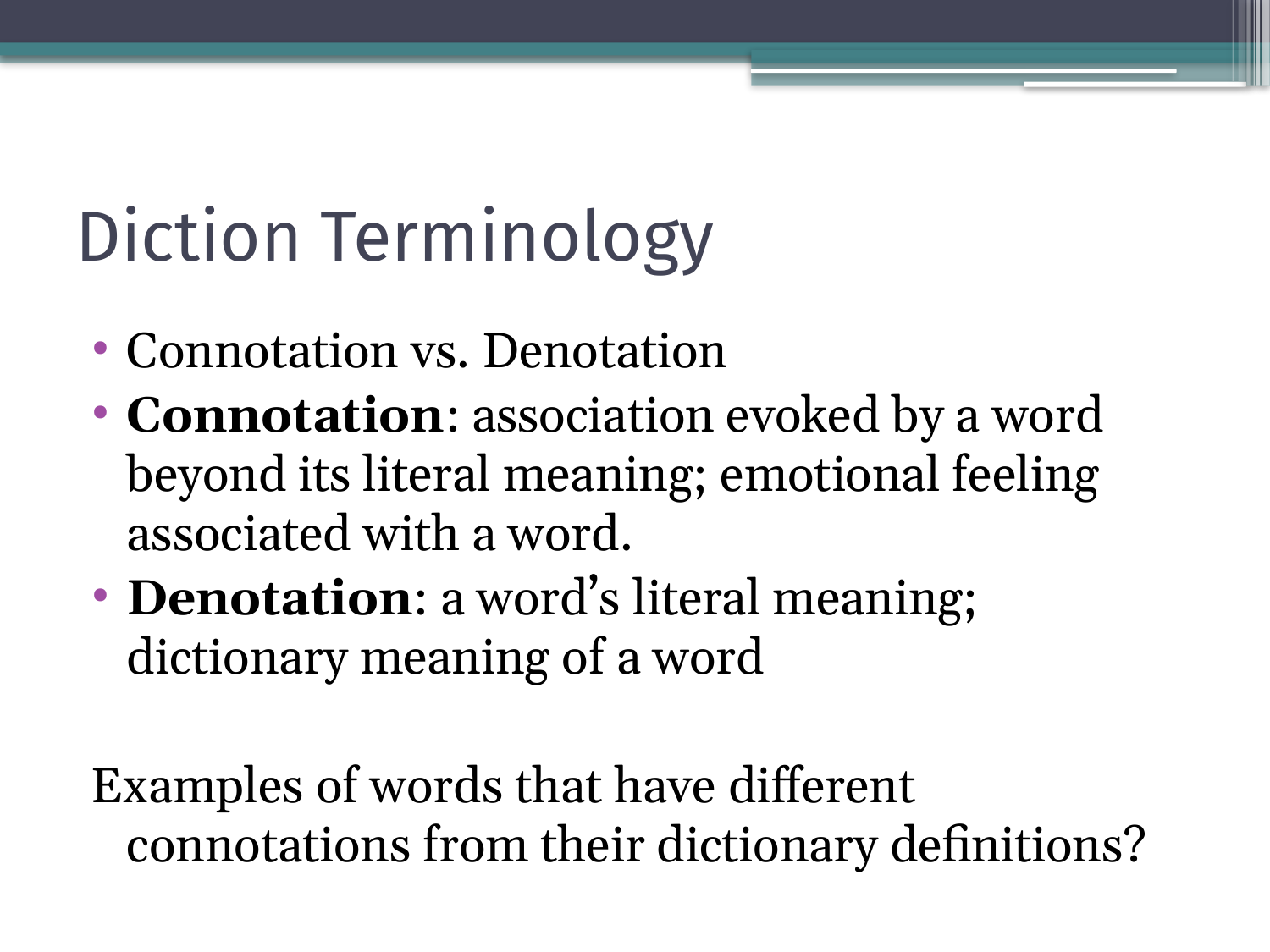

# Diction Terminology
Connotation vs. Denotation
Connotation: association evoked by a word beyond its literal meaning; emotional feeling associated with a word.
Denotation: a word’s literal meaning; dictionary meaning of a word

Examples of words that have different connotations from their dictionary definitions?